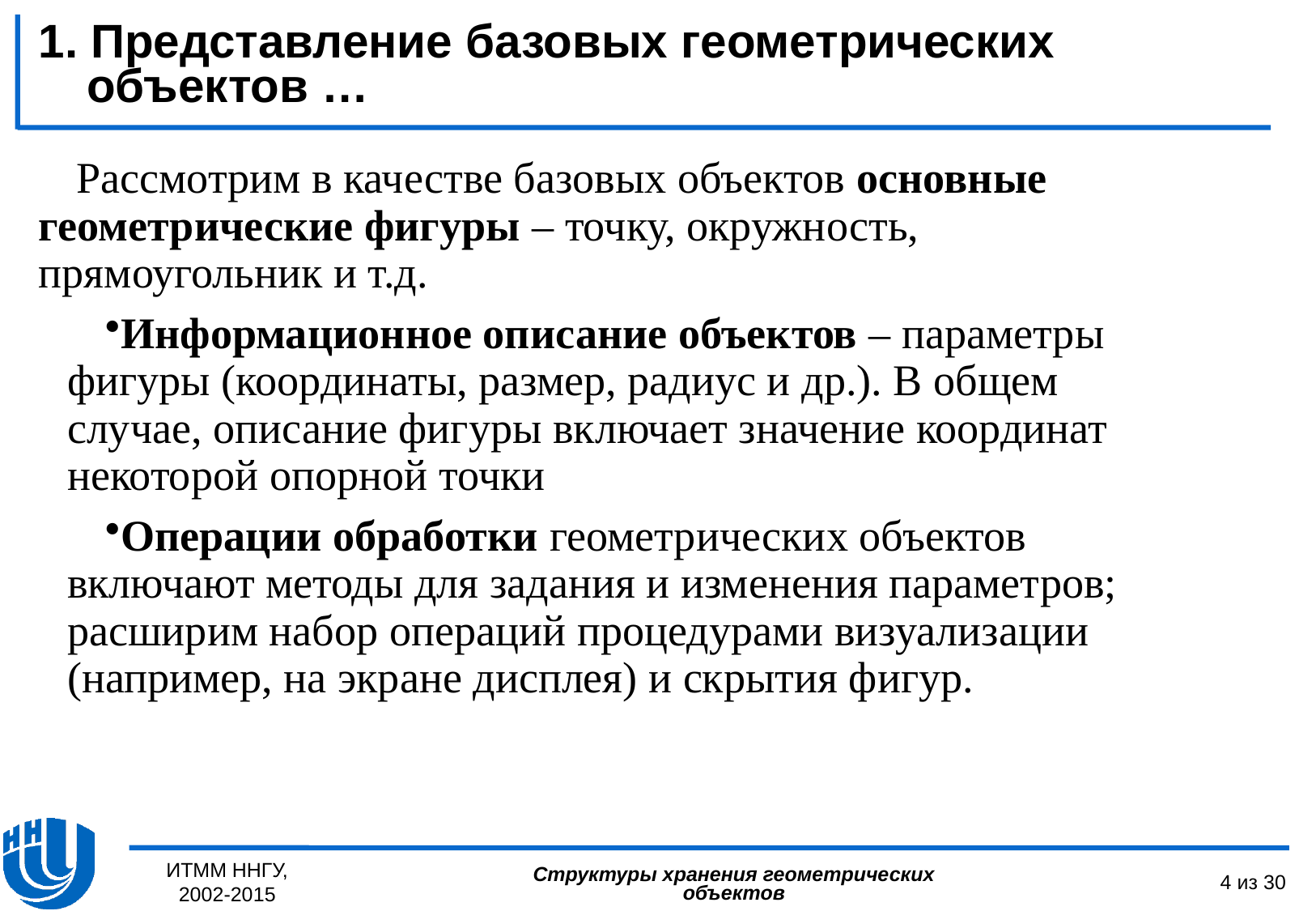

1. Представление базовых геометрических объектов …
Рассмотрим в качестве базовых объектов основные геометрические фигуры – точку, окружность, прямоугольник и т.д.
Информационное описание объектов – параметры фигуры (координаты, размер, радиус и др.). В общем случае, описание фигуры включает значение координат некоторой опорной точки
Операции обработки геометрических объектов включают методы для задания и изменения параметров; расширим набор операций процедурами визуализации (например, на экране дисплея) и скрытия фигур.
ИТММ ННГУ, 2002-2015
4 из 30
Структуры хранения геометрических объектов